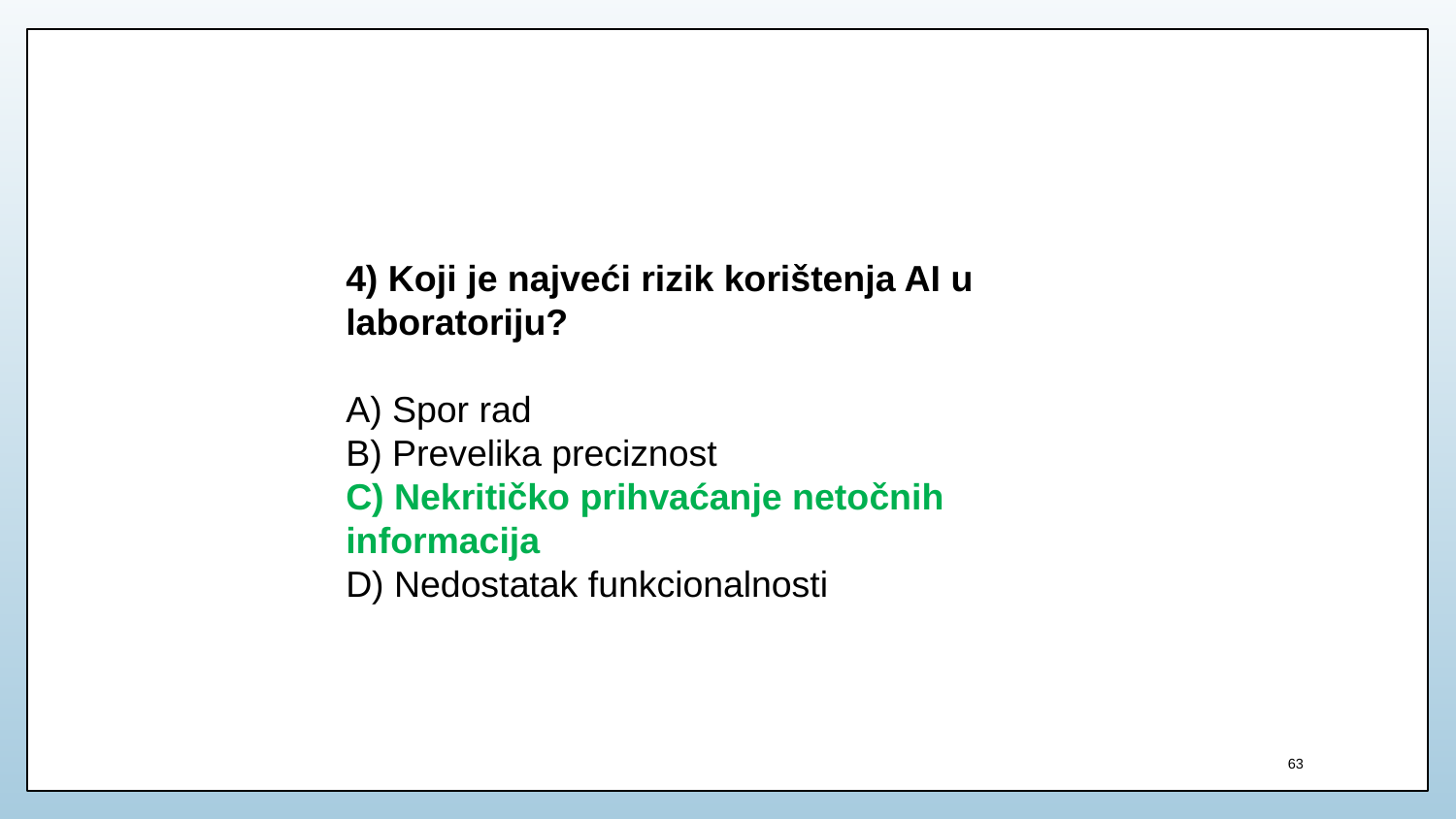

4) Koji je najveći rizik korištenja AI u laboratoriju?

A) Spor rad
B) Prevelika preciznost
C) Nekritičko prihvaćanje netočnih informacija
D) Nedostatak funkcionalnosti
63